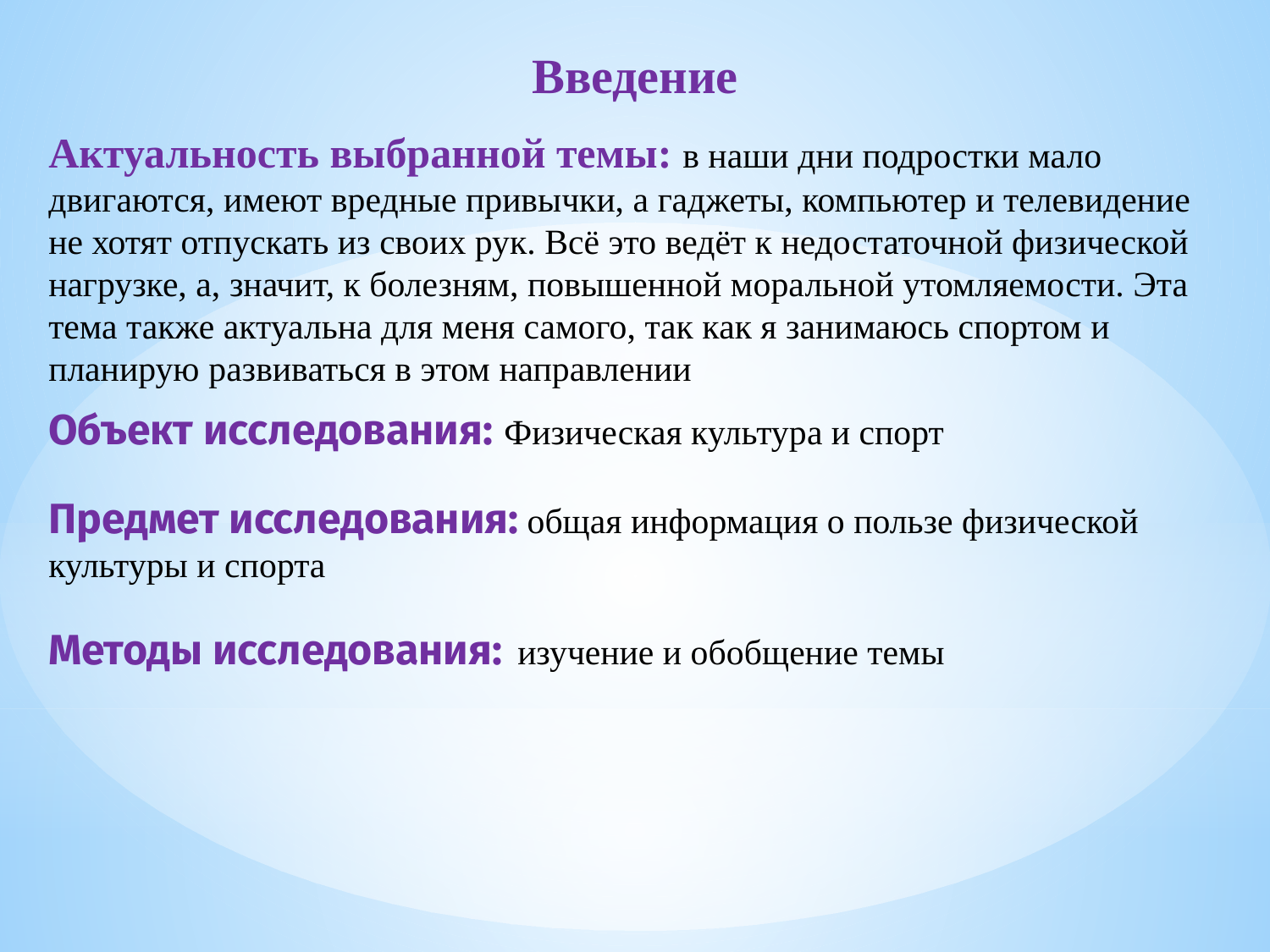

# Введение
Актуальность выбранной темы: в наши дни подростки мало двигаются, имеют вредные привычки, а гаджеты, компьютер и телевидение не хотят отпускать из своих рук. Всё это ведёт к недостаточной физической нагрузке, а, значит, к болезням, повышенной моральной утомляемости. Эта тема также актуальна для меня самого, так как я занимаюсь спортом и планирую развиваться в этом направлении

Объект исследования: Физическая культура и спорт

Предмет исследования: общая информация о пользе физической культуры и спорта

Методы исследования:  изучение и обобщение темы